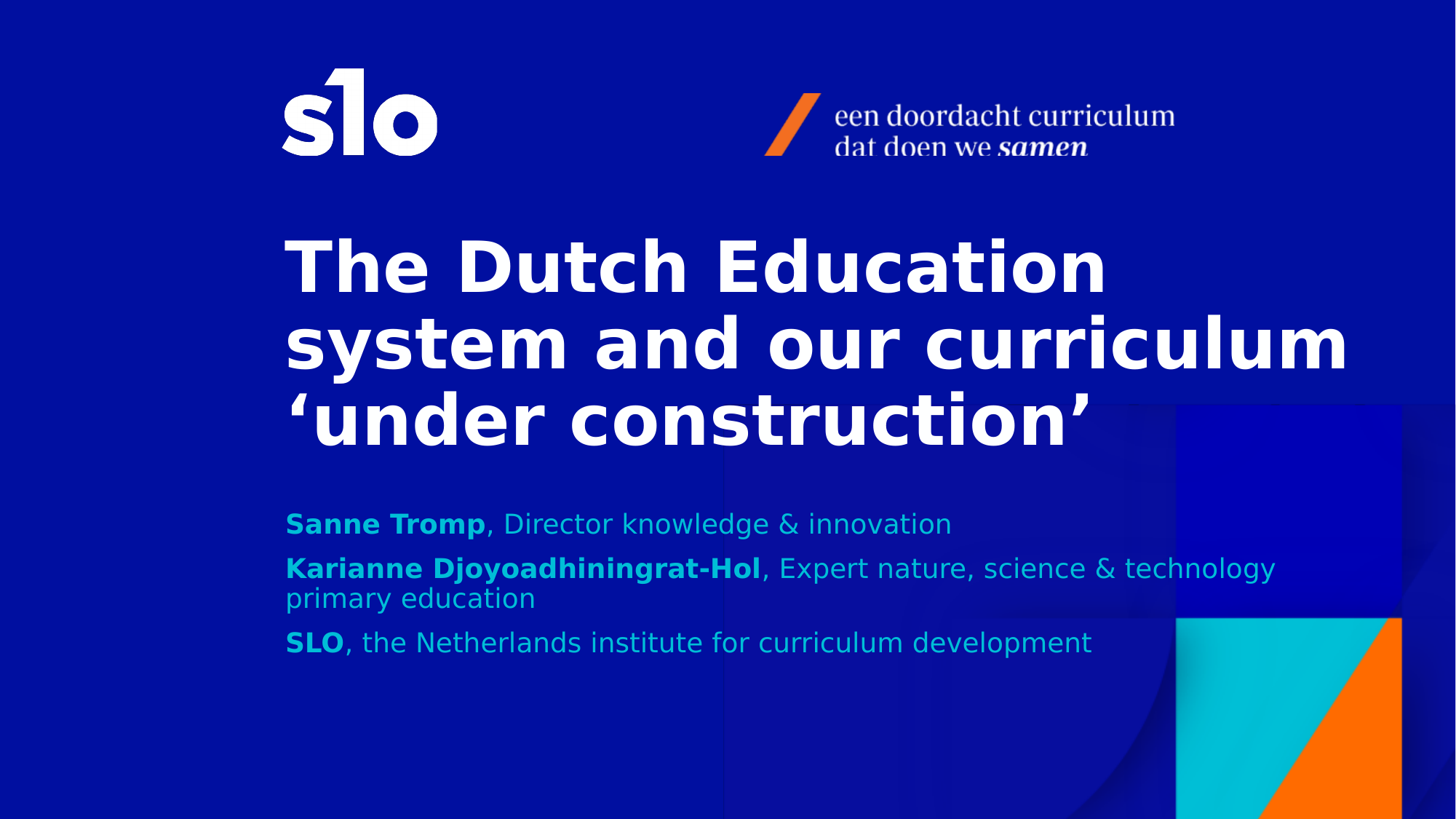

# The Dutch Education system and our curriculum ‘under construction’
Sanne Tromp, Director knowledge & innovation
Karianne Djoyoadhiningrat-Hol, Expert nature, science & technology primary education
SLO, the Netherlands institute for curriculum development